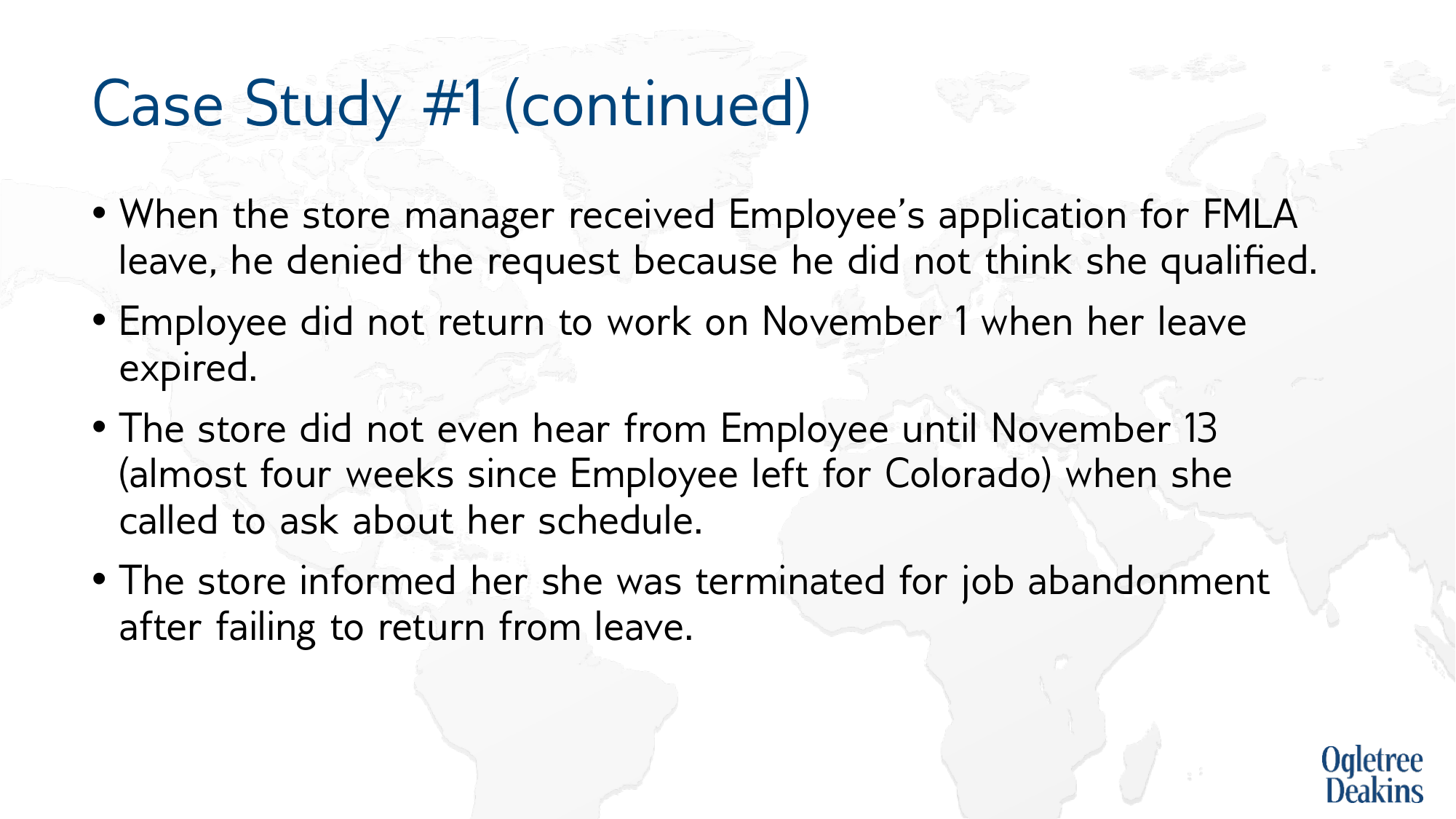

# Case Study #1 (continued)
When the store manager received Employee’s application for FMLA leave, he denied the request because he did not think she qualified.
Employee did not return to work on November 1 when her leave expired.
The store did not even hear from Employee until November 13 (almost four weeks since Employee left for Colorado) when she called to ask about her schedule.
The store informed her she was terminated for job abandonment after failing to return from leave.